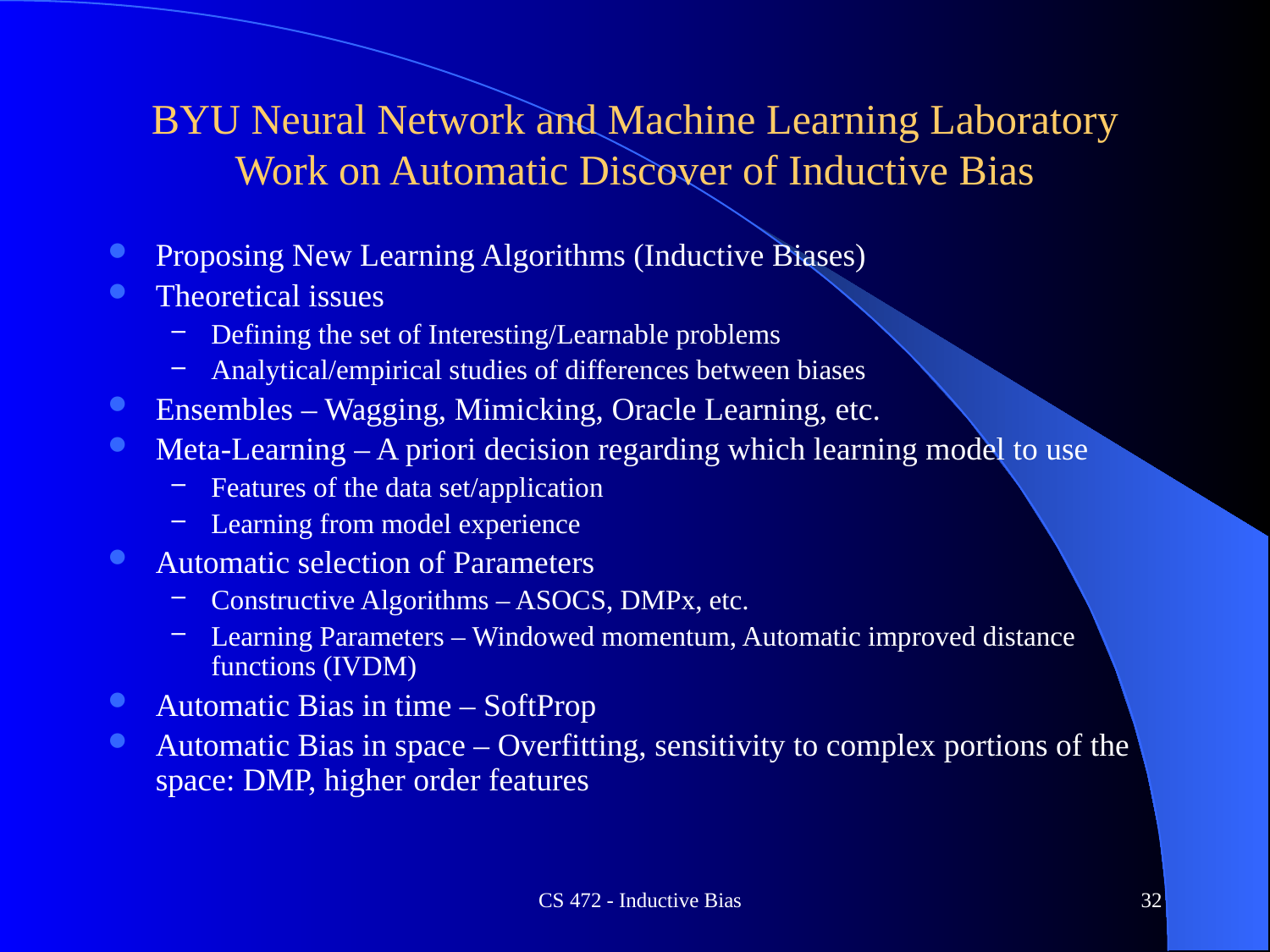

# BYU Neural Network and Machine Learning Laboratory Work on Automatic Discover of Inductive Bias
Proposing New Learning Algorithms (Inductive Biases)
Theoretical issues
Defining the set of Interesting/Learnable problems
Analytical/empirical studies of differences between biases
Ensembles – Wagging, Mimicking, Oracle Learning, etc.
Meta-Learning – A priori decision regarding which learning model to use
Features of the data set/application
Learning from model experience
Automatic selection of Parameters
Constructive Algorithms – ASOCS, DMPx, etc.
Learning Parameters – Windowed momentum, Automatic improved distance functions (IVDM)
Automatic Bias in time – SoftProp
Automatic Bias in space – Overfitting, sensitivity to complex portions of the space: DMP, higher order features
CS 472 - Inductive Bias
32